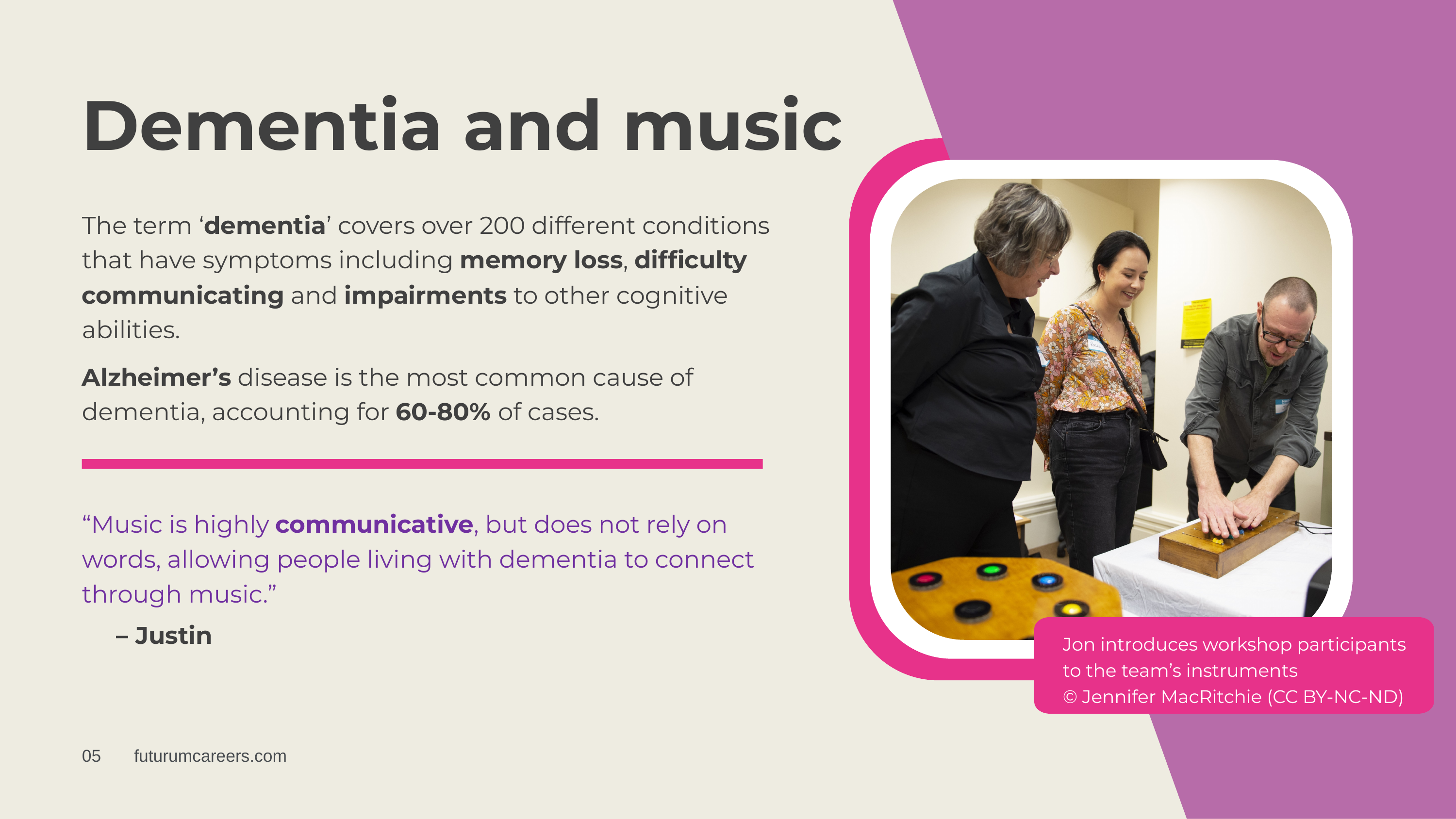

Dementia and music

The term ‘dementia’ covers over 200 different conditions that have symptoms including memory loss, difficulty communicating and impairments to other cognitive abilities.
Alzheimer’s disease is the most common cause of dementia, accounting for 60-80% of cases.

“Music is highly communicative, but does not rely on words, allowing people living with dementia to connect through music.”
     – Justin

Jon introduces workshop participants to the team’s instruments
© Jennifer MacRitchie (CC BY-NC-ND)
05       futurumcareers.com